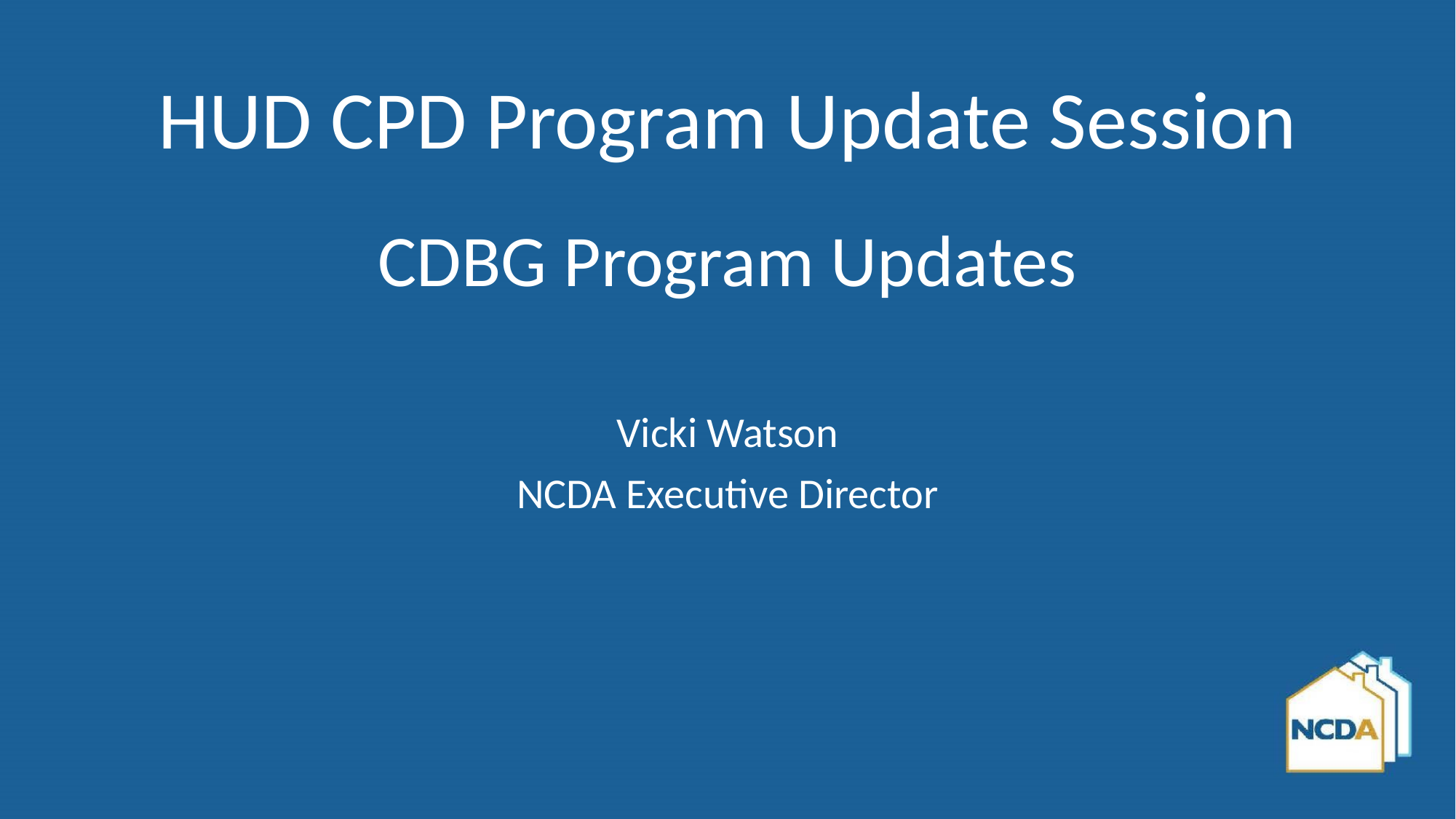

# HUD CPD Program Update Session
CDBG Program Updates

Vicki Watson
NCDA Executive Director